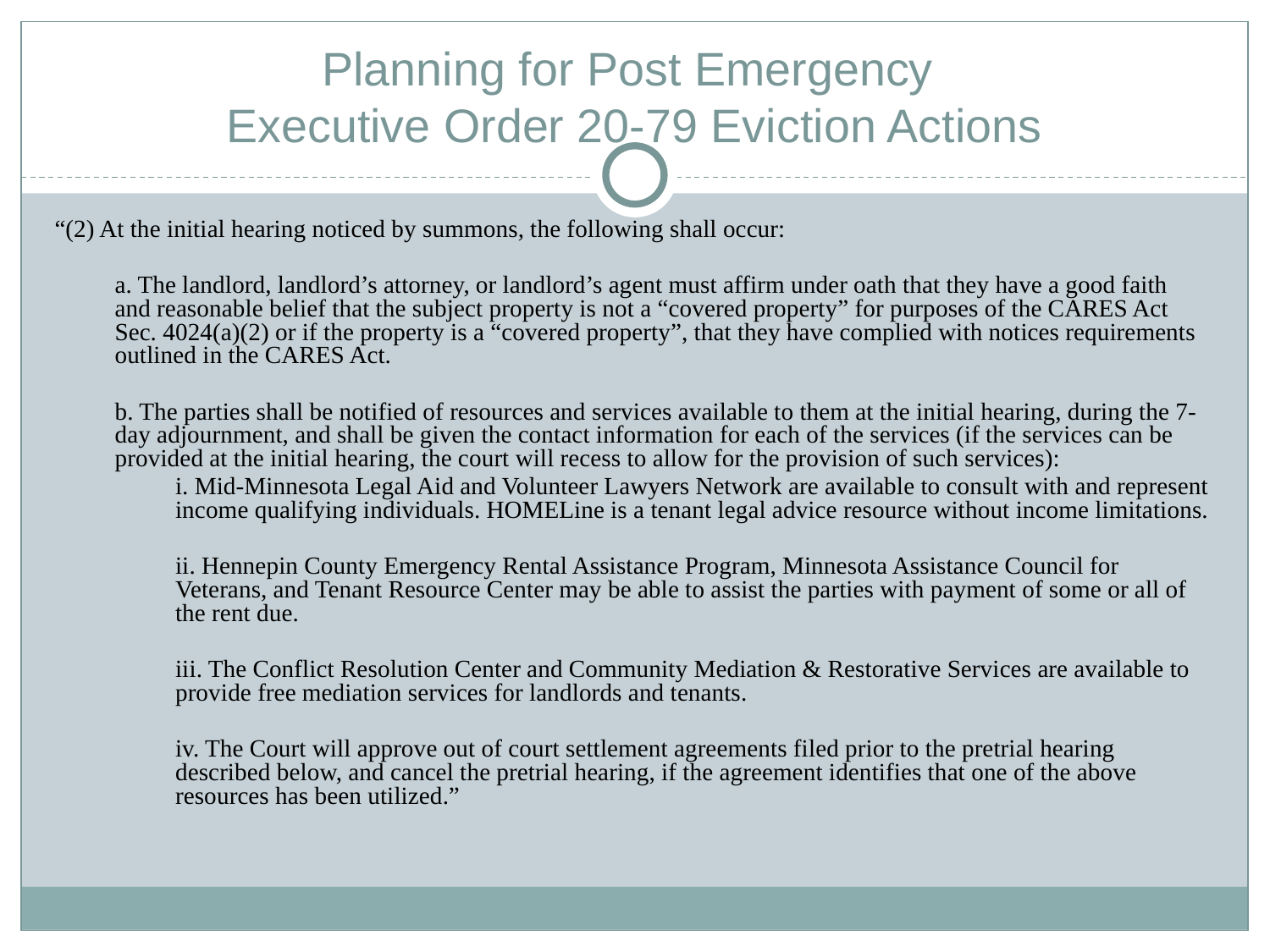

# Planning for Post Emergency Executive Order 20-79 Eviction Actions
“(2) At the initial hearing noticed by summons, the following shall occur:

a. The landlord, landlord’s attorney, or landlord’s agent must affirm under oath that they have a good faith and reasonable belief that the subject property is not a “covered property” for purposes of the CARES Act Sec. 4024(a)(2) or if the property is a “covered property”, that they have complied with notices requirements outlined in the CARES Act.

b. The parties shall be notified of resources and services available to them at the initial hearing, during the 7-day adjournment, and shall be given the contact information for each of the services (if the services can be provided at the initial hearing, the court will recess to allow for the provision of such services):
i. Mid-Minnesota Legal Aid and Volunteer Lawyers Network are available to consult with and represent income qualifying individuals. HOMELine is a tenant legal advice resource without income limitations.

ii. Hennepin County Emergency Rental Assistance Program, Minnesota Assistance Council for Veterans, and Tenant Resource Center may be able to assist the parties with payment of some or all of the rent due.

iii. The Conflict Resolution Center and Community Mediation & Restorative Services are available to provide free mediation services for landlords and tenants.

iv. The Court will approve out of court settlement agreements filed prior to the pretrial hearing described below, and cancel the pretrial hearing, if the agreement identifies that one of the above resources has been utilized.”